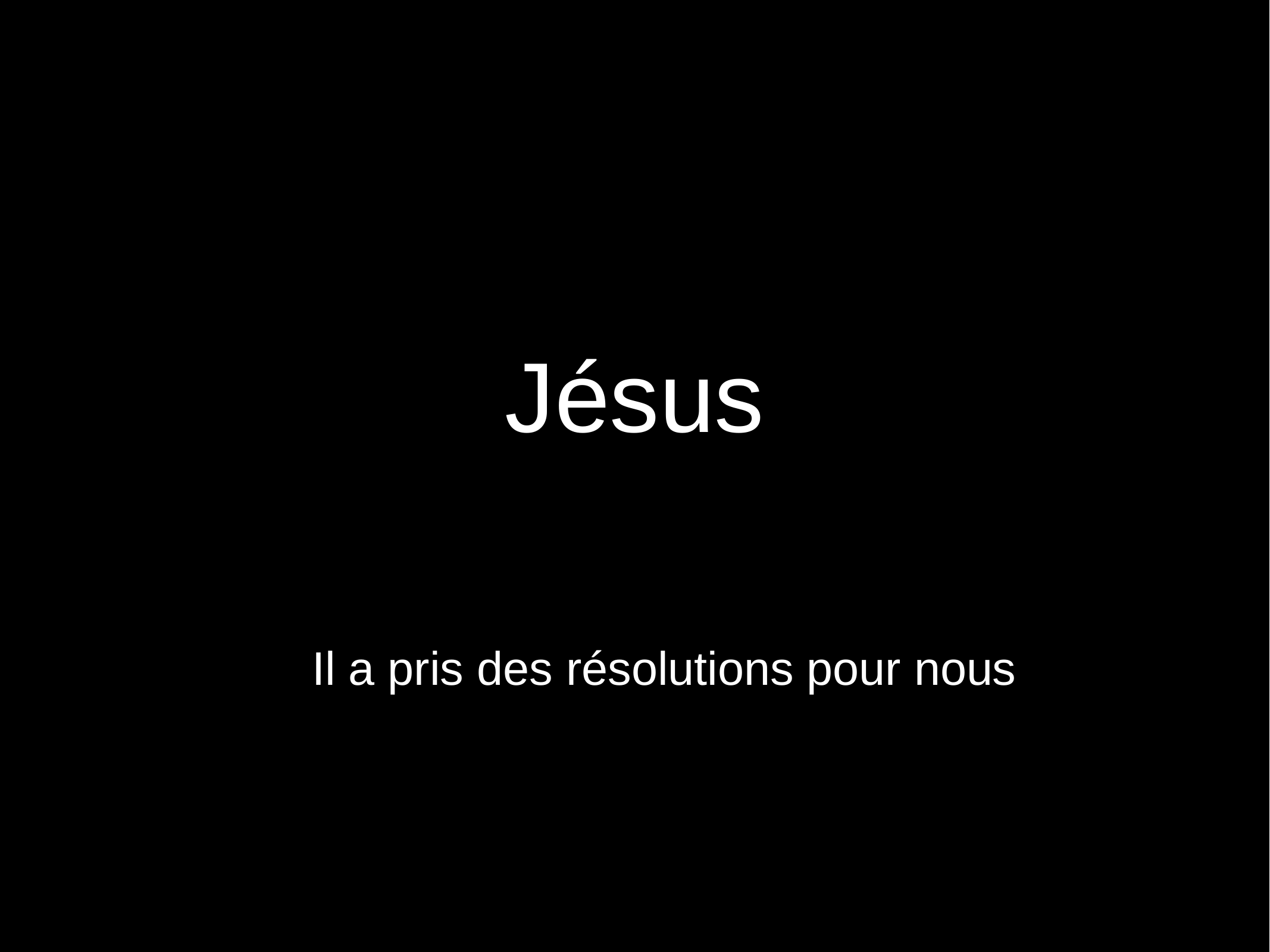

#
Jésus
Il a pris des résolutions pour nous